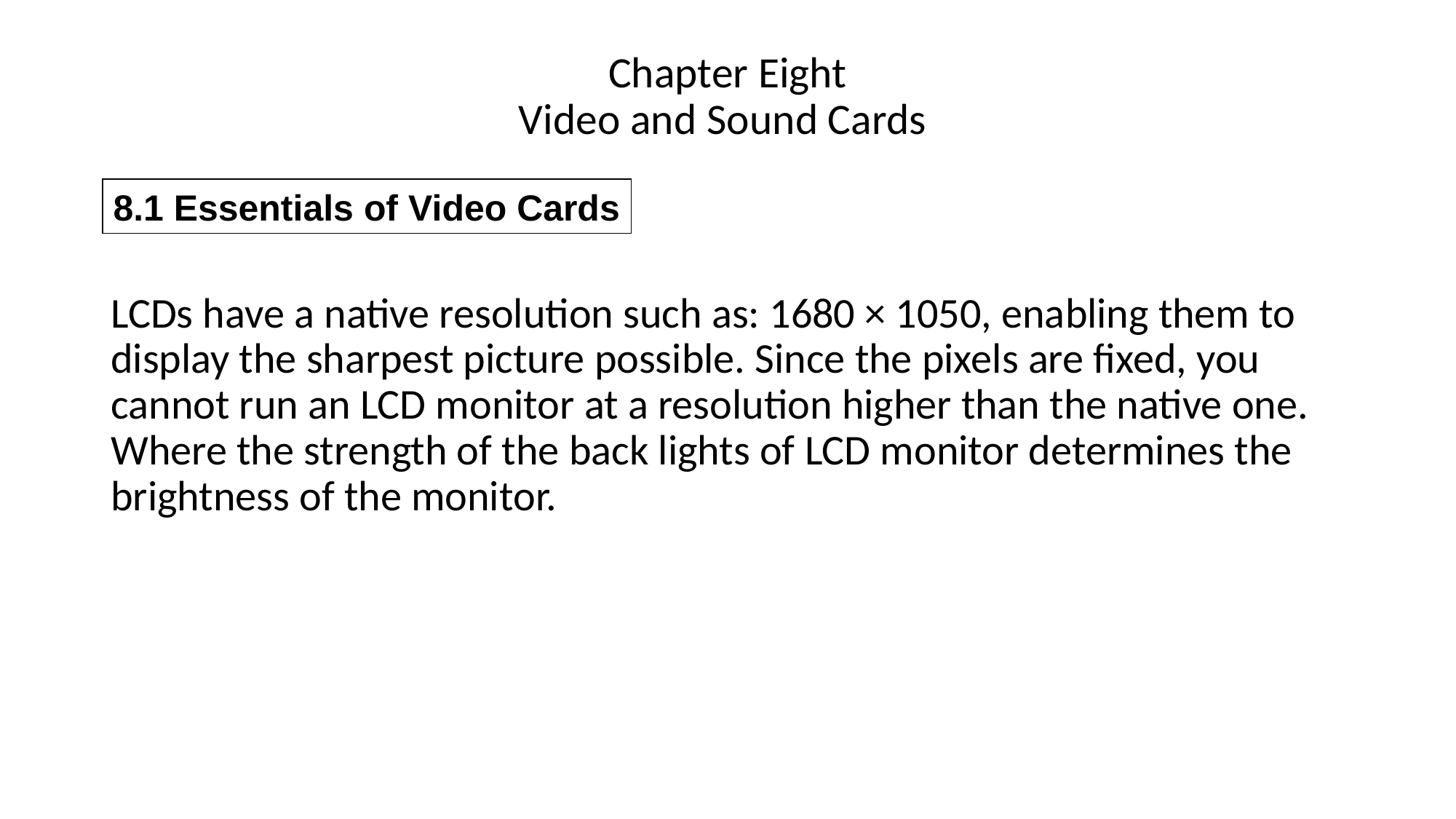

# Chapter Eight Video and Sound Cards
8.1 Essentials of Video Cards
LCDs have a native resolution such as: 1680 × 1050, enabling them to display the sharpest picture possible. Since the pixels are fixed, you cannot run an LCD monitor at a resolution higher than the native one. Where the strength of the back lights of LCD monitor determines the brightness of the monitor.